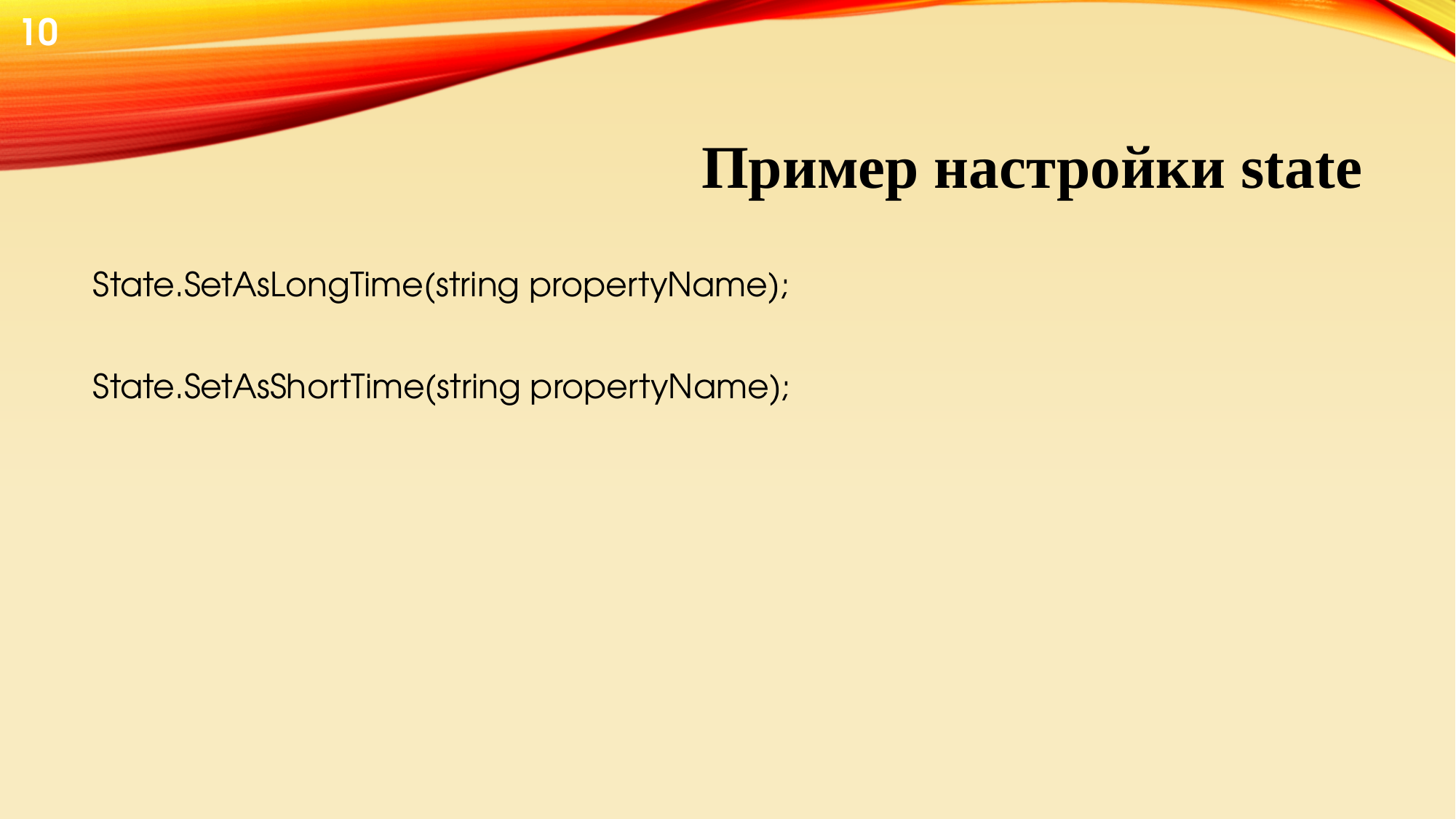

10
# Пример настройки state
State.SetAsLongTime(string propertyName);

State.SetAsShortTime(string propertyName);